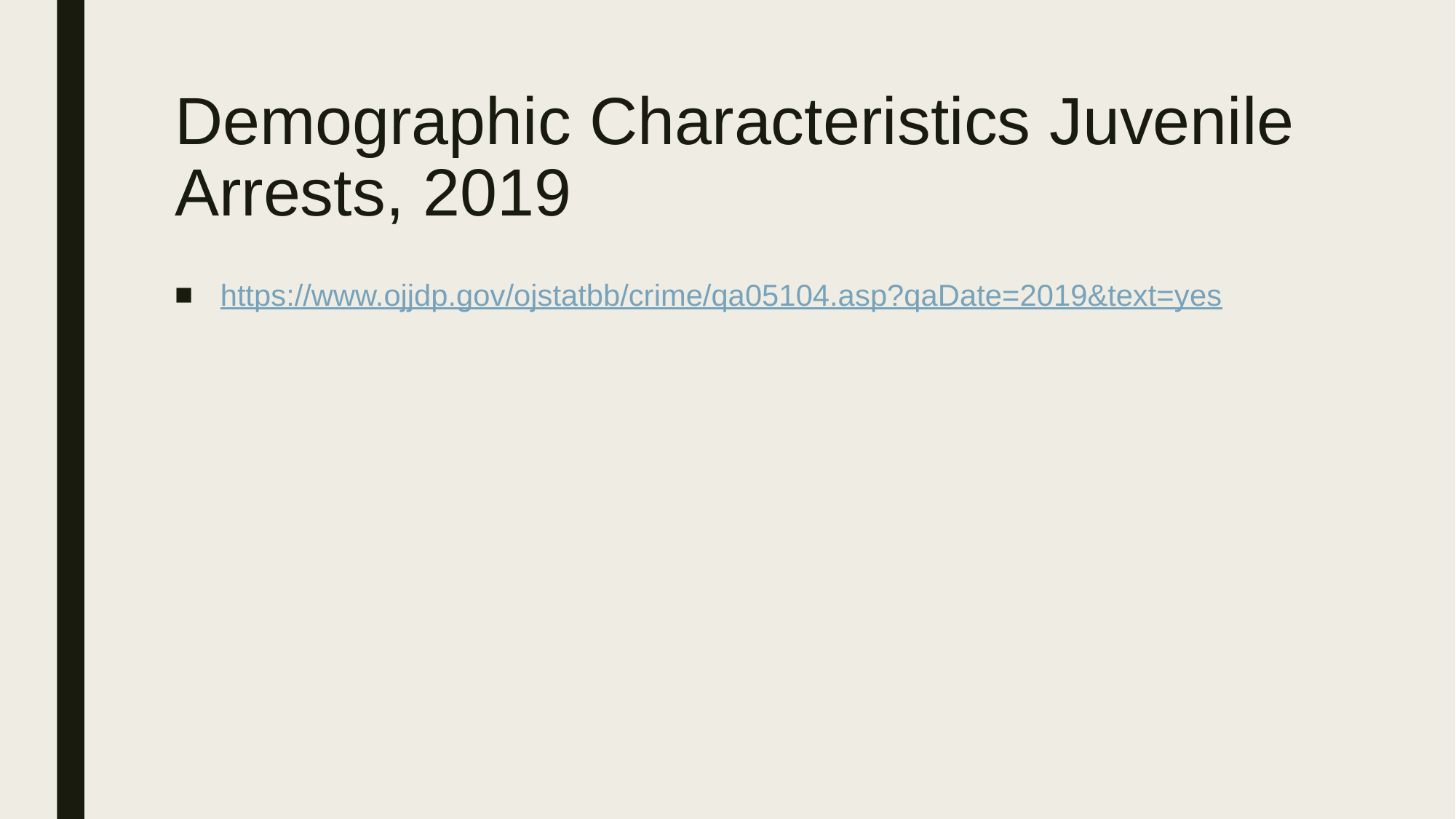

# Demographic Characteristics Juvenile Arrests, 2019
https://www.ojjdp.gov/ojstatbb/crime/qa05104.asp?qaDate=2019&text=yes